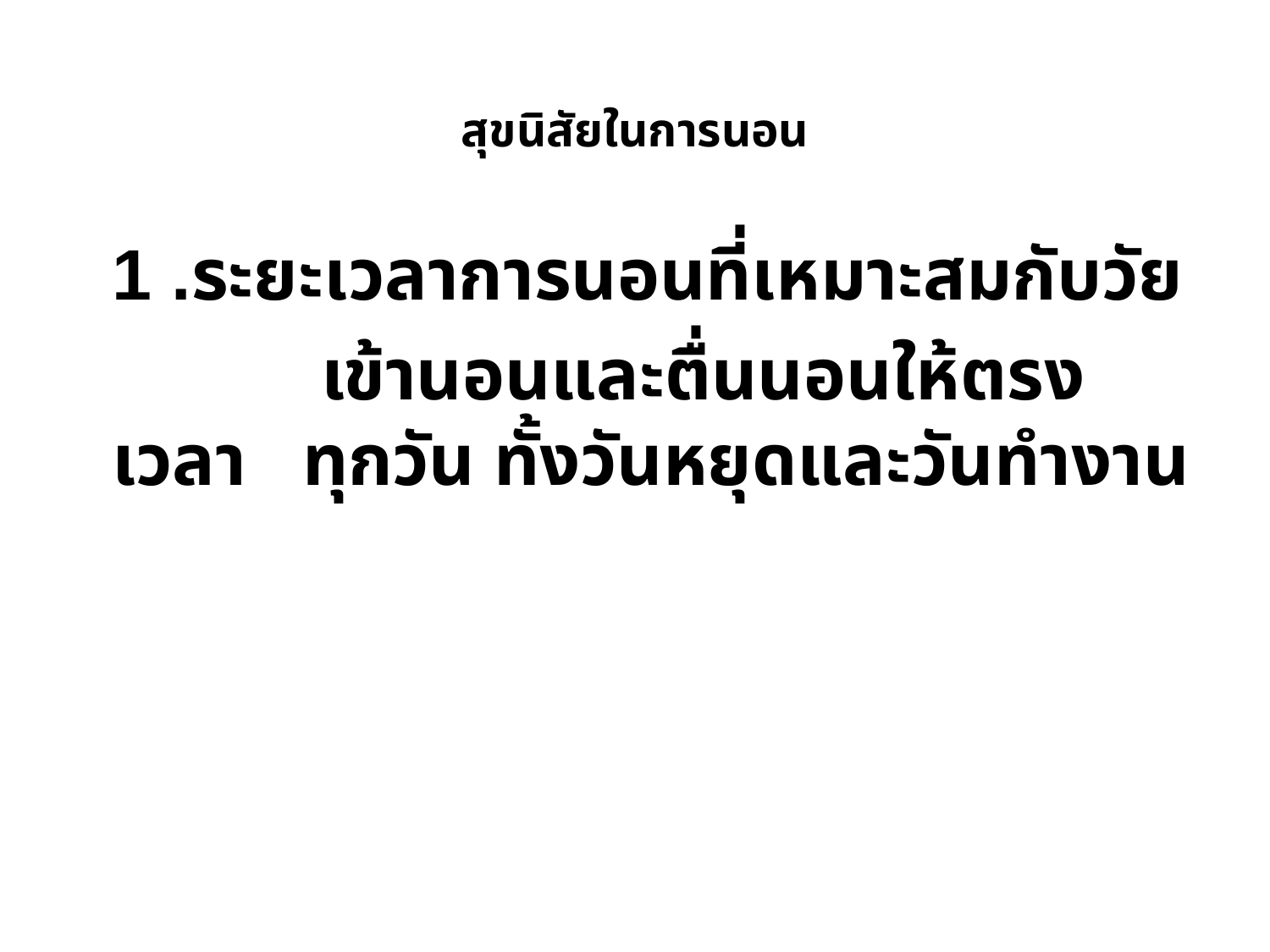

# สุขนิสัยในการนอน
		1 .ระยะเวลาการนอนที่เหมาะสมกับวัย
	    	  	 เข้านอนและตื่นนอนให้ตรงเวลา		ทุกวัน ทั้งวันหยุดและวันทำงาน